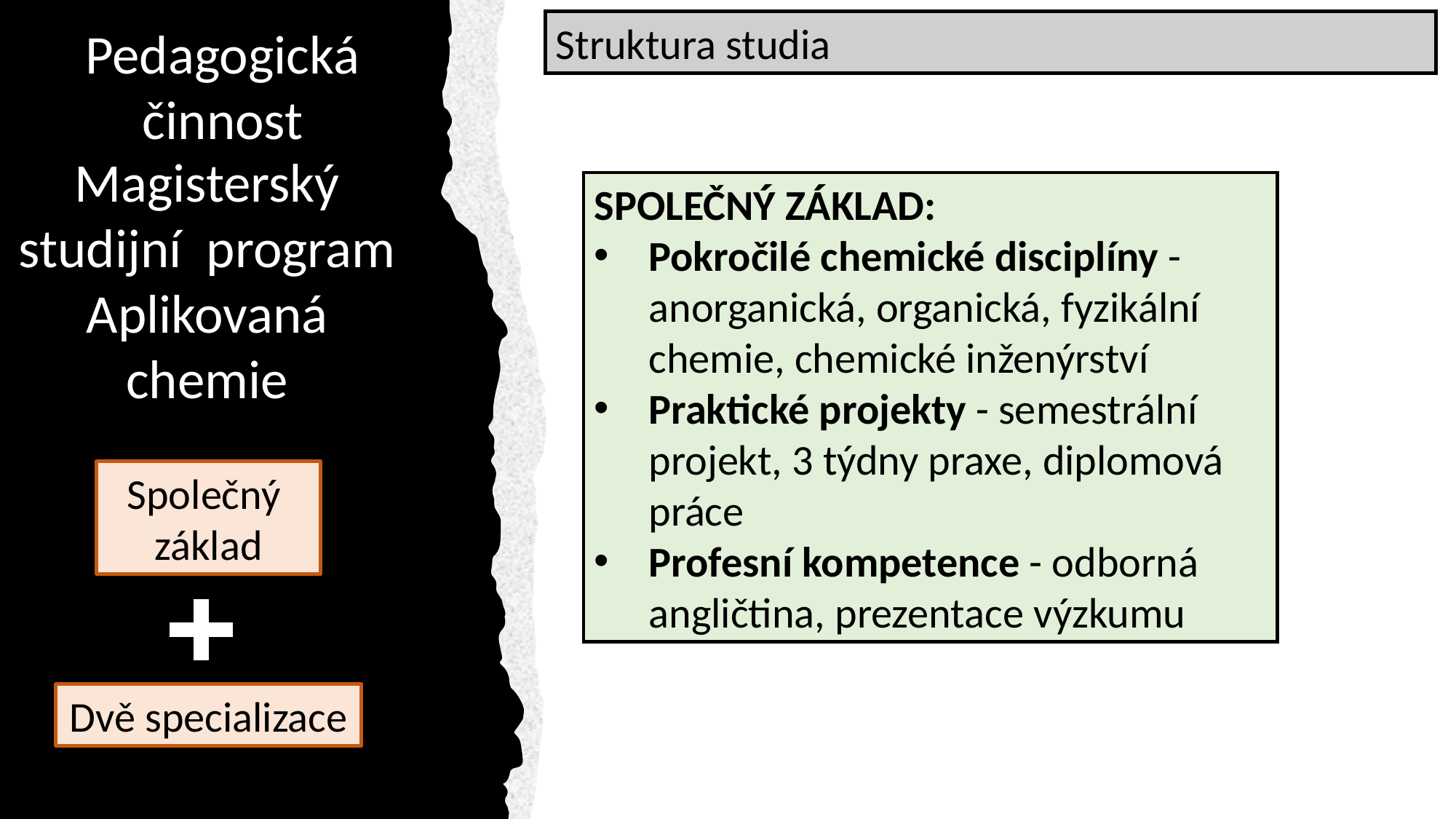

Struktura studia
Pedagogická činnost
Magisterský studijní  program Aplikovaná chemie
SPOLEČNÝ ZÁKLAD:
Pokročilé chemické disciplíny - anorganická, organická, fyzikální chemie, chemické inženýrství
Praktické projekty - semestrální projekt, 3 týdny praxe, diplomová práce
Profesní kompetence - odborná angličtina, prezentace výzkumu
Společný
základ

Dvě specializace